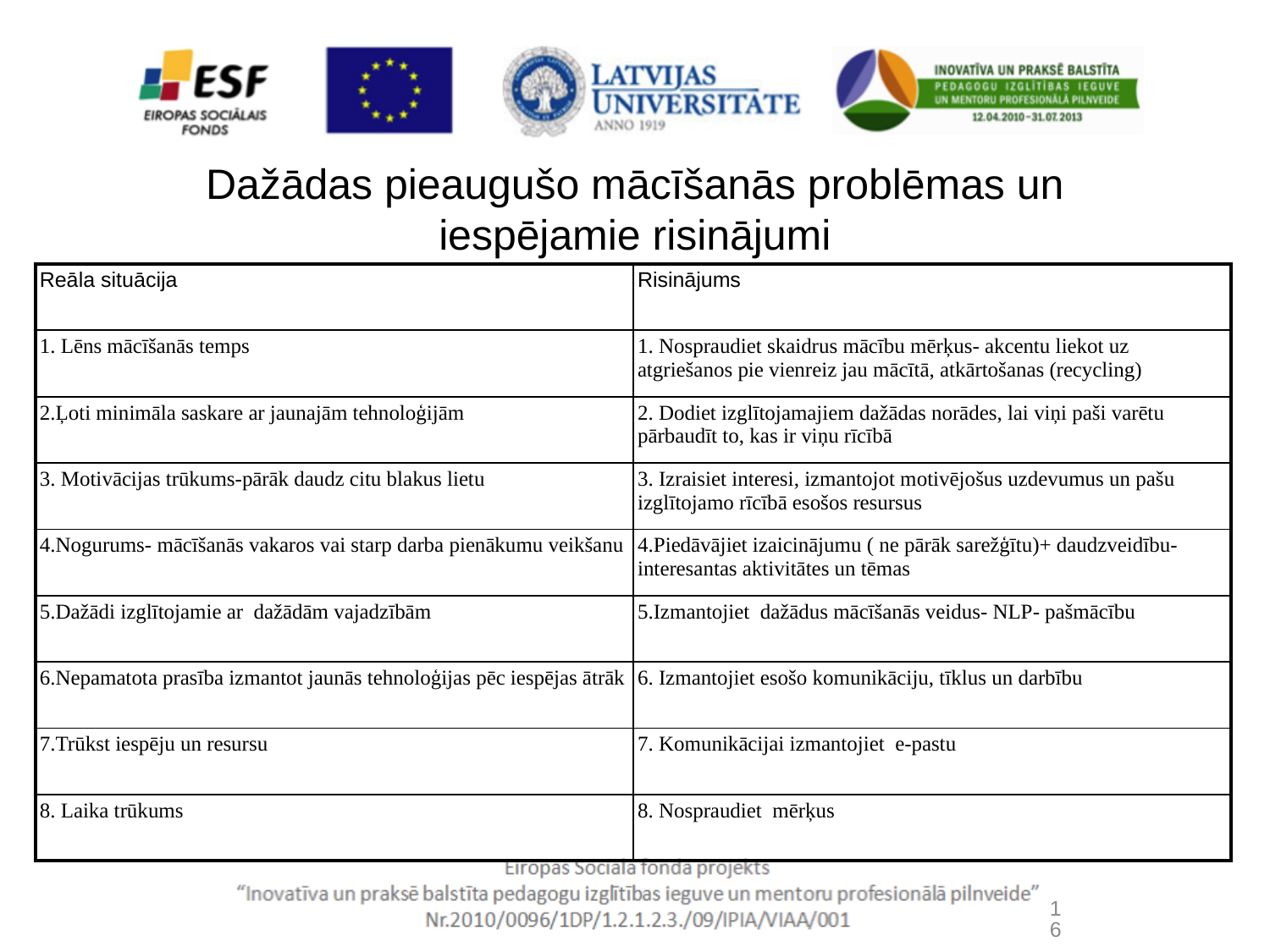

Dažādas pieaugušo mācīšanās problēmas un iespējamie risinājumi

| Reāla situācija | Risinājums |
| --- | --- |
| 1. Lēns mācīšanās temps | 1. Nospraudiet skaidrus mācību mērķus- akcentu liekot uz atgriešanos pie vienreiz jau mācītā, atkārtošanas (recycling) |
| 2.Ļoti minimāla saskare ar jaunajām tehnoloģijām | 2. Dodiet izglītojamajiem dažādas norādes, lai viņi paši varētu pārbaudīt to, kas ir viņu rīcībā |
| 3. Motivācijas trūkums-pārāk daudz citu blakus lietu | 3. Izraisiet interesi, izmantojot motivējošus uzdevumus un pašu izglītojamo rīcībā esošos resursus |
| 4.Nogurums- mācīšanās vakaros vai starp darba pienākumu veikšanu | 4.Piedāvājiet izaicinājumu ( ne pārāk sarežģītu)+ daudzveidību- interesantas aktivitātes un tēmas |
| 5.Dažādi izglītojamie ar dažādām vajadzībām | 5.Izmantojiet dažādus mācīšanās veidus- NLP- pašmācību |
| 6.Nepamatota prasība izmantot jaunās tehnoloģijas pēc iespējas ātrāk | 6. Izmantojiet esošo komunikāciju, tīklus un darbību |
| 7.Trūkst iespēju un resursu | 7. Komunikācijai izmantojiet e-pastu |
| 8. Laika trūkums | 8. Nospraudiet mērķus |
16